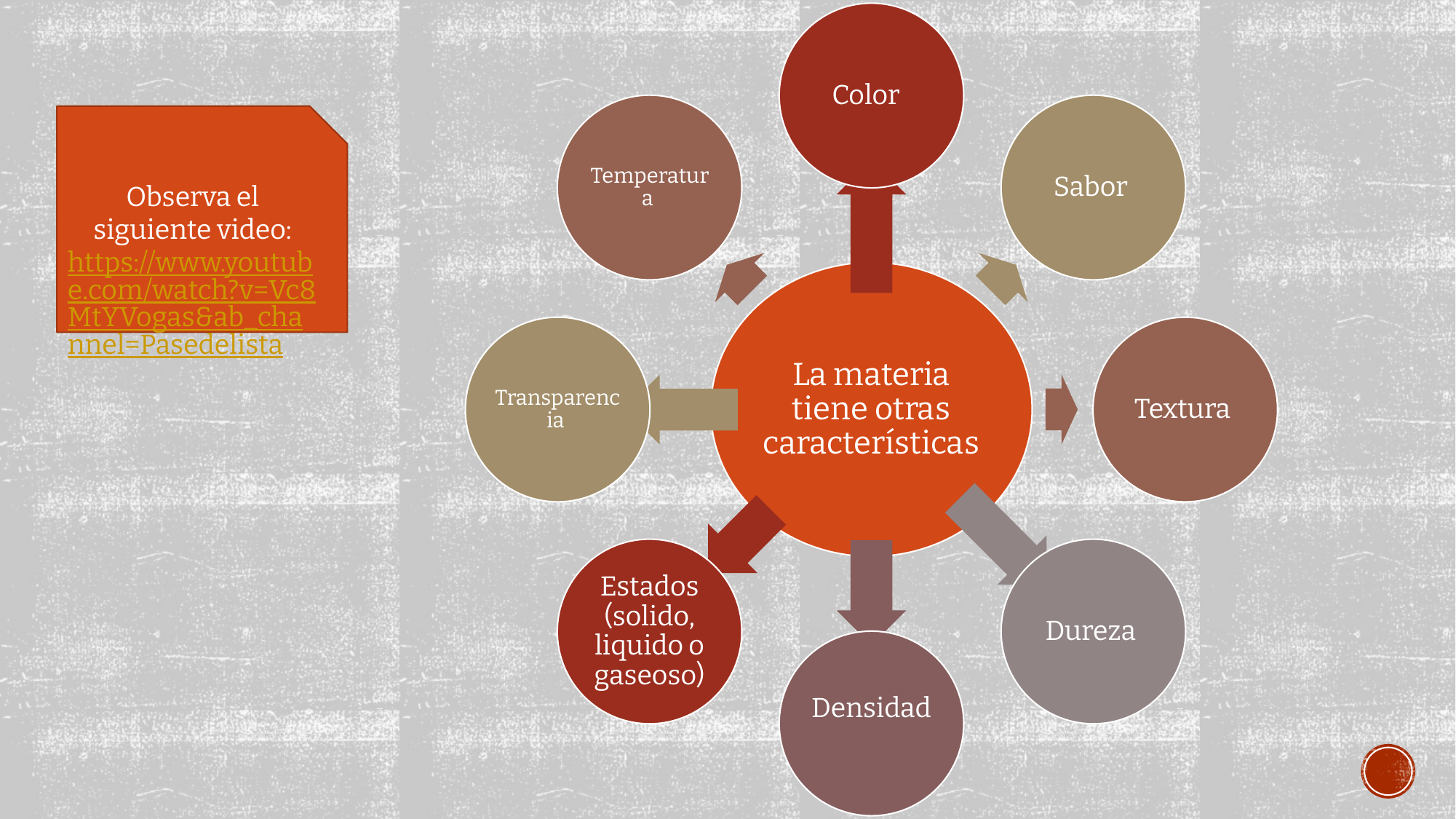

La materia tiene otras características

Color

Sabor

Textura

Dureza

Densidad

Estados (solido, liquido o gaseoso)

Transparencia

Temperatura
Observa el siguiente video:
https://www.youtube.com/watch?v=Vc8MtYVogas&ab_channel=Pasedelista